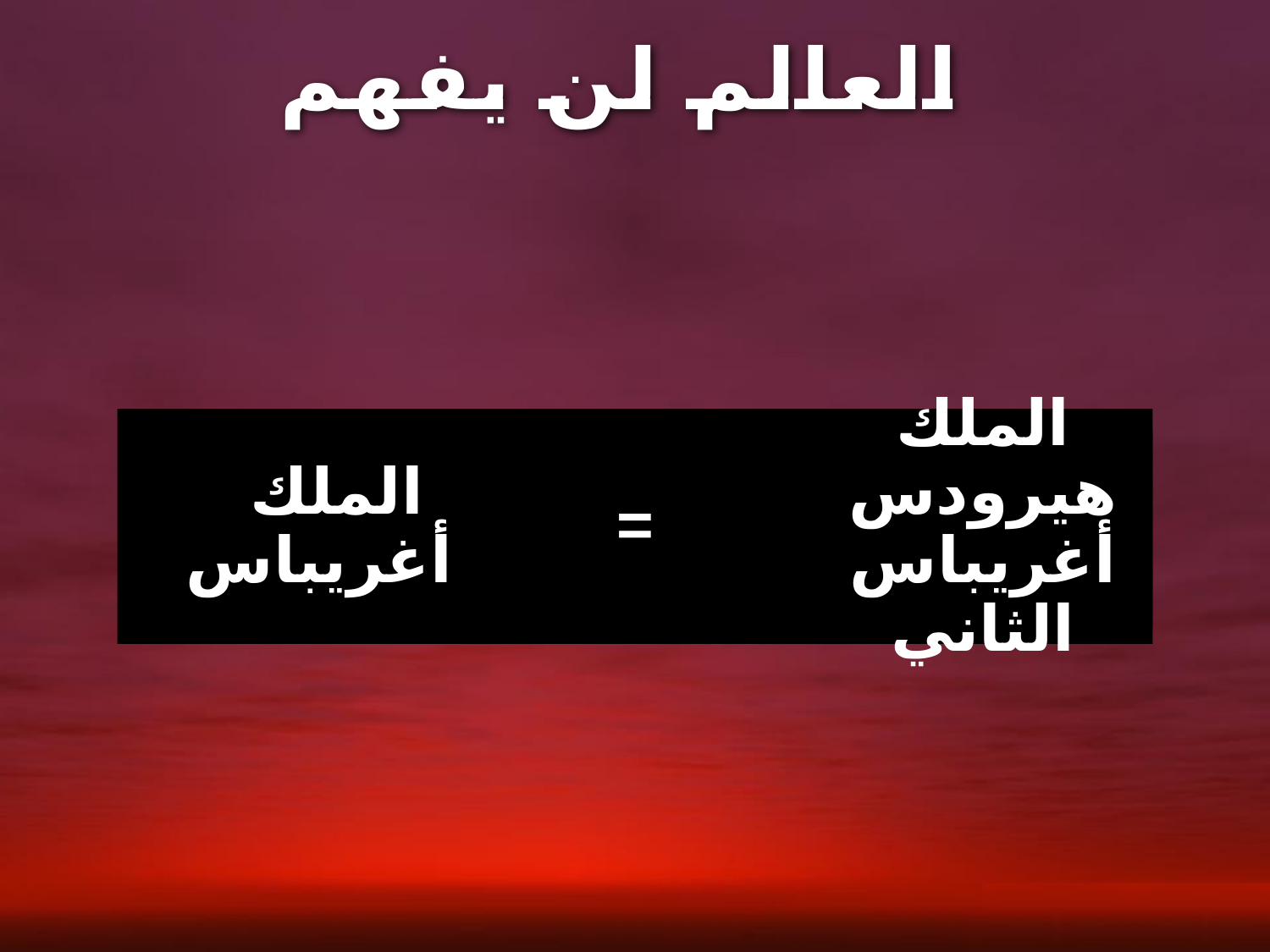

العالم لن يفهم
=
الملك   أغريباس
الملك هيرودس أغريباس الثاني